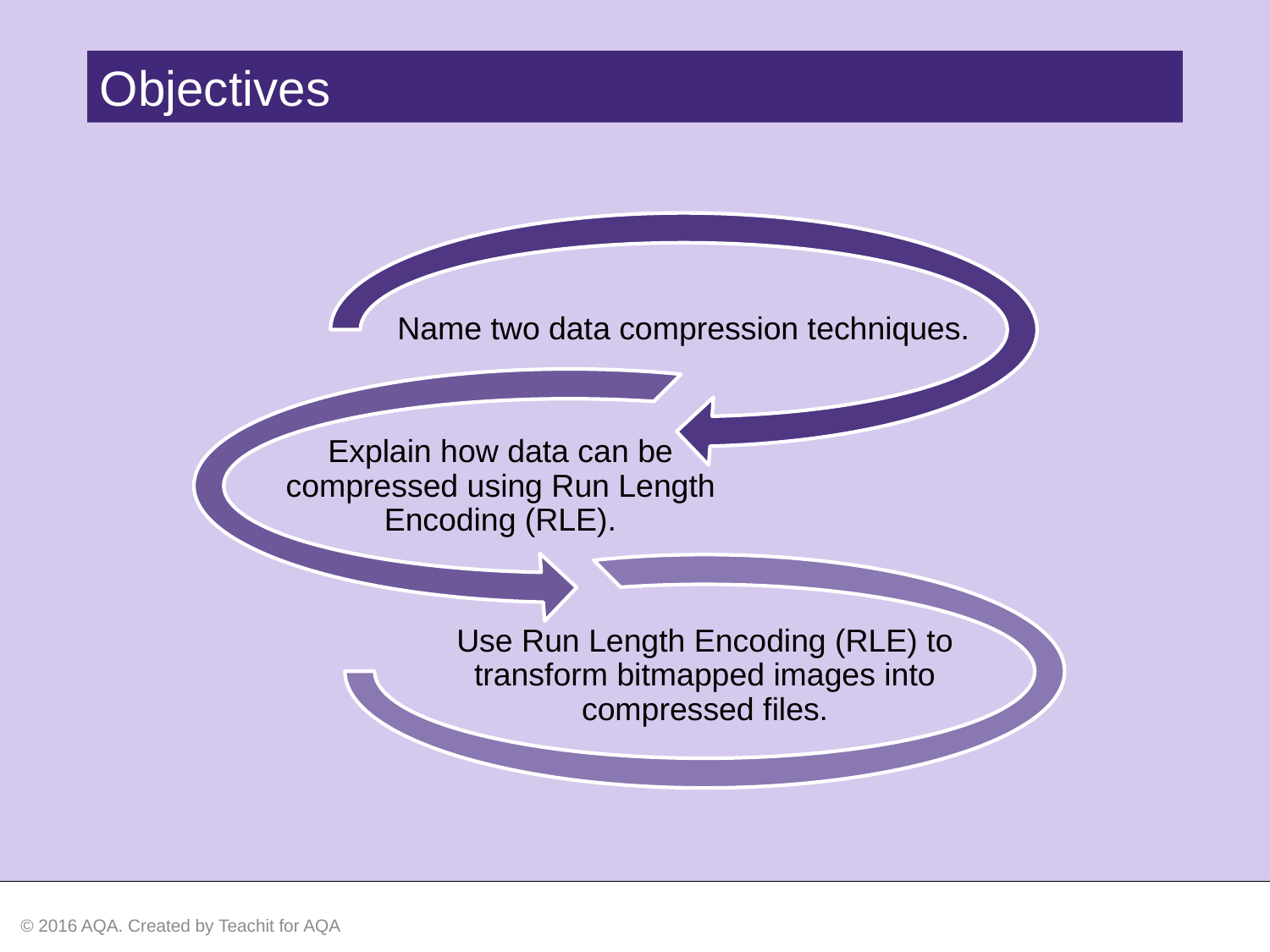

Objectives
Name two data compression techniques.
Explain how data can be compressed using Run Length Encoding (RLE).
Use Run Length Encoding (RLE) to transform bitmapped images into compressed files.